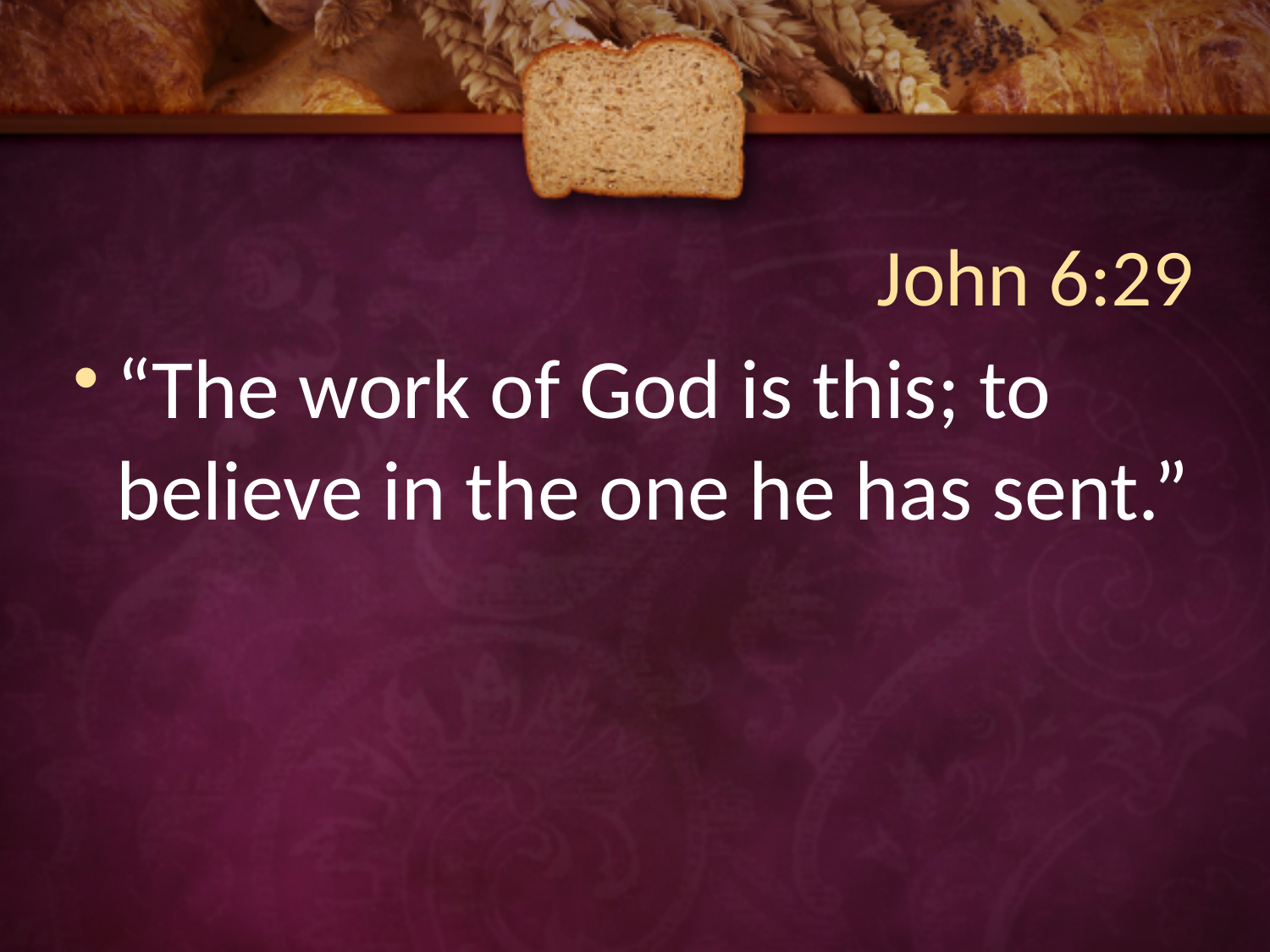

# John 6:29
“The work of God is this; to believe in the one he has sent.”